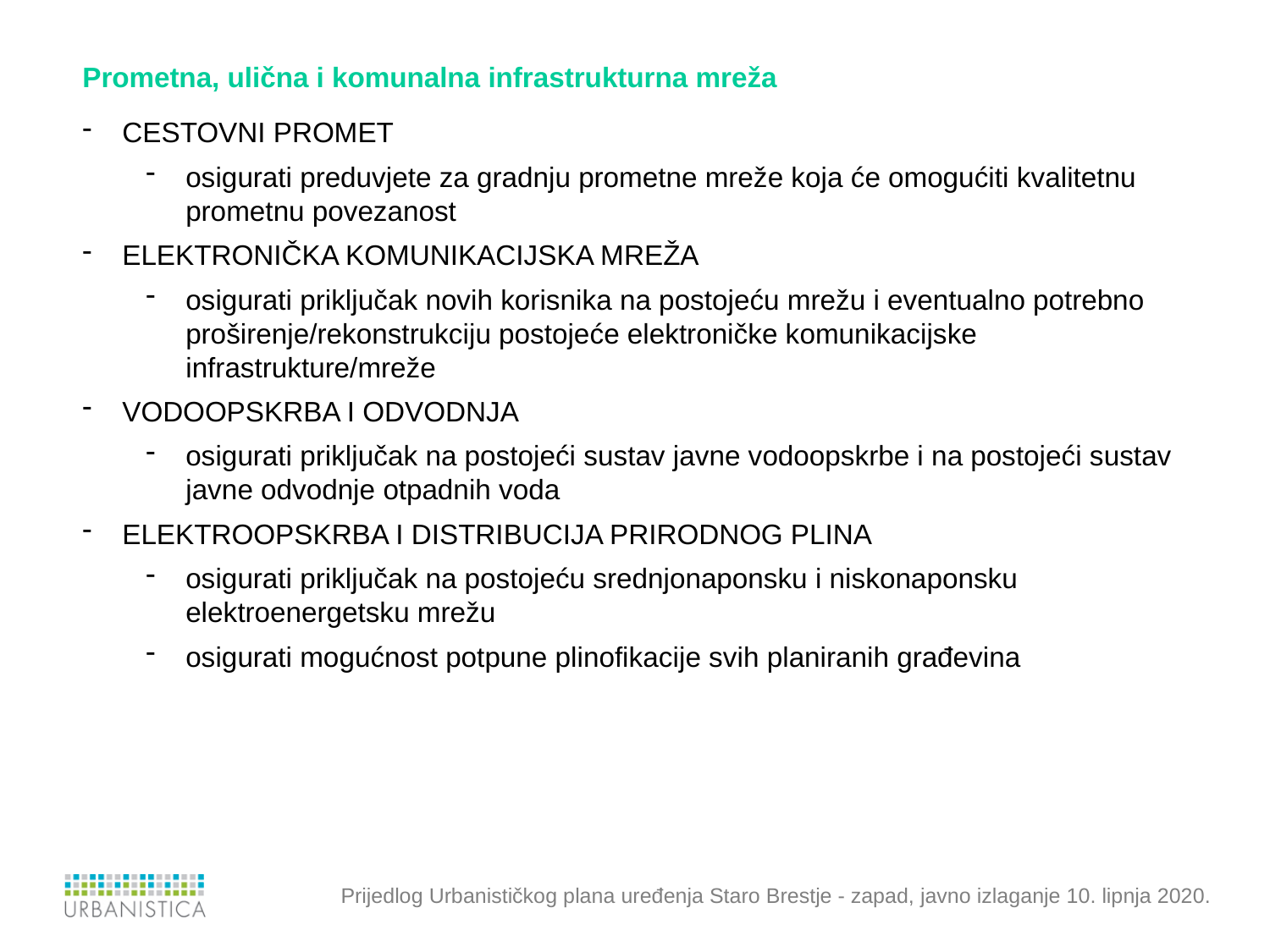

Prometna, ulična i komunalna infrastrukturna mreža
CESTOVNI PROMET
osigurati preduvjete za gradnju prometne mreže koja će omogućiti kvalitetnu prometnu povezanost
ELEKTRONIČKA KOMUNIKACIJSKA MREŽA
osigurati priključak novih korisnika na postojeću mrežu i eventualno potrebno proširenje/rekonstrukciju postojeće elektroničke komunikacijske infrastrukture/mreže
VODOOPSKRBA I ODVODNJA
osigurati priključak na postojeći sustav javne vodoopskrbe i na postojeći sustav javne odvodnje otpadnih voda
ELEKTROOPSKRBA I DISTRIBUCIJA PRIRODNOG PLINA
osigurati priključak na postojeću srednjonaponsku i niskonaponsku elektroenergetsku mrežu
osigurati mogućnost potpune plinofikacije svih planiranih građevina